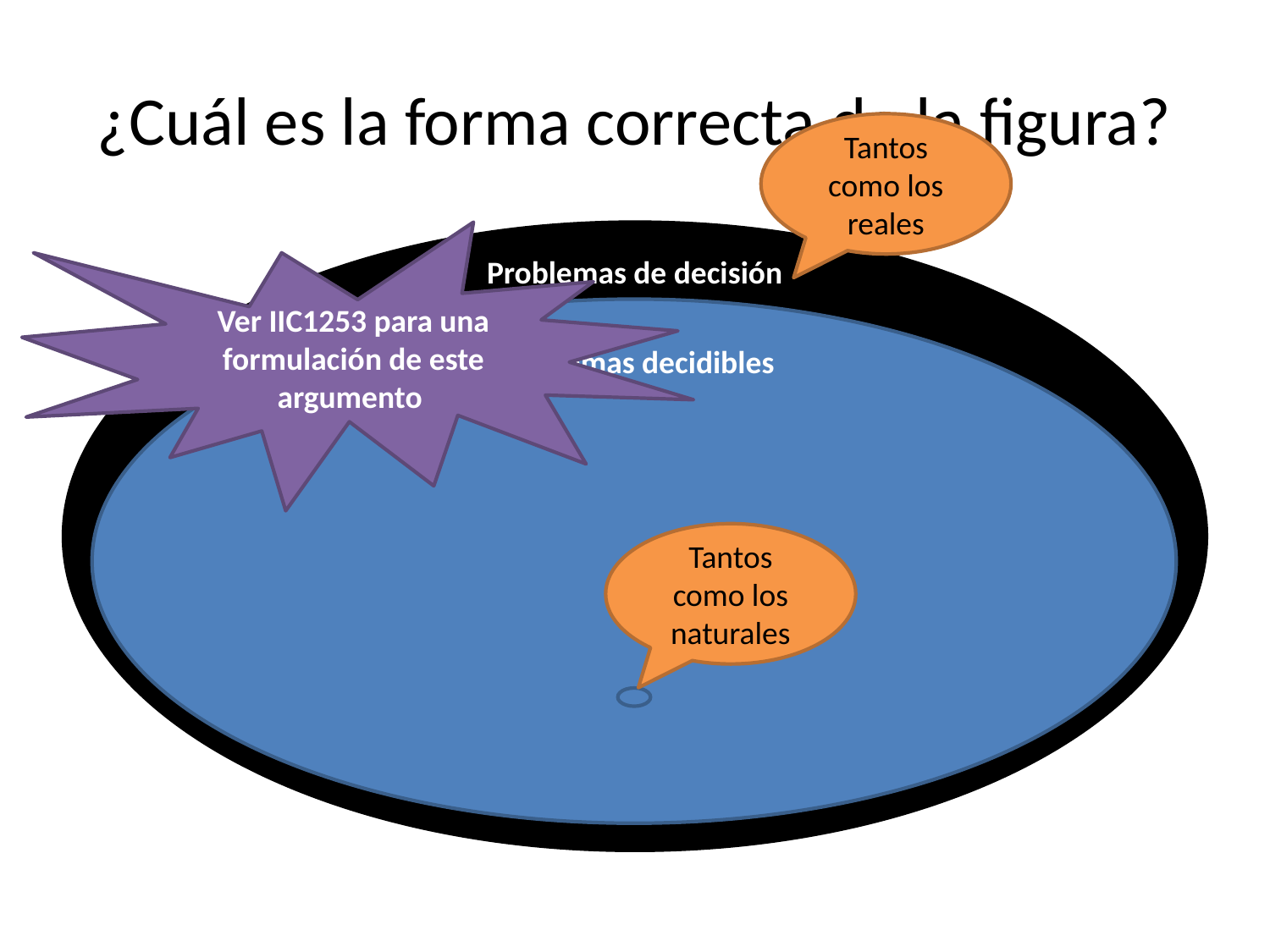

# ¿Cuál es la forma correcta de la figura?
Tantos como los reales

Ver IIC1253 para una formulación de este argumento

Problemas de decisión

Problemas decidibles
Tantos como los naturales

Problemas decidibles